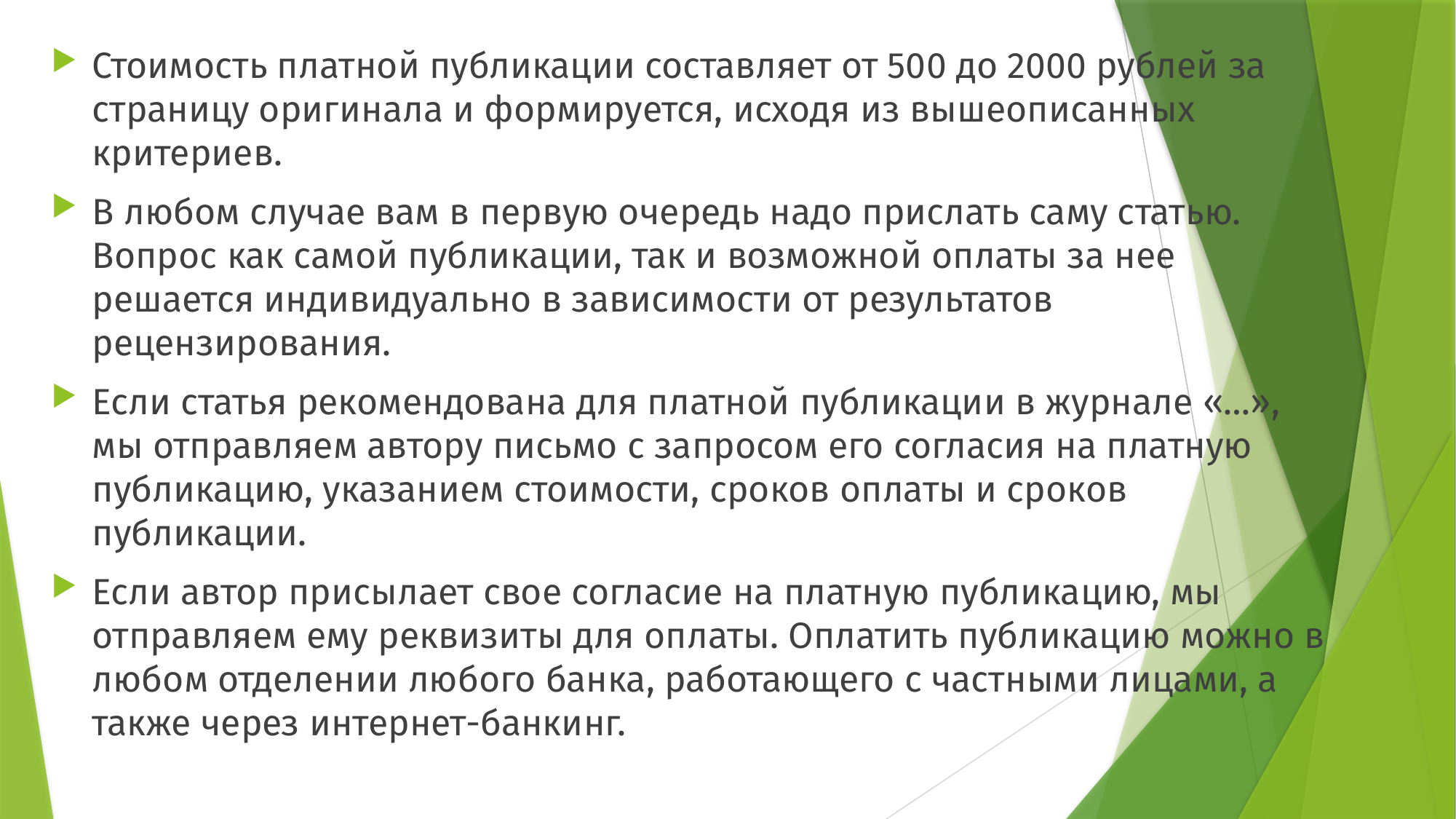

Стоимость платной публикации составляет от 500 до 2000 рублей за страницу оригинала и формируется, исходя из вышеописанных критериев.
В любом случае вам в первую очередь надо прислать саму статью. Вопрос как самой публикации, так и возможной оплаты за нее решается индивидуально в зависимости от результатов рецензирования.
Если статья рекомендована для платной публикации в журнале «…», мы отправляем автору письмо с запросом его согласия на платную публикацию, указанием стоимости, сроков оплаты и сроков публикации.
Если автор присылает свое согласие на платную публикацию, мы отправляем ему реквизиты для оплаты. Оплатить публикацию можно в любом отделении любого банка, работающего с частными лицами, а также через интернет-банкинг.